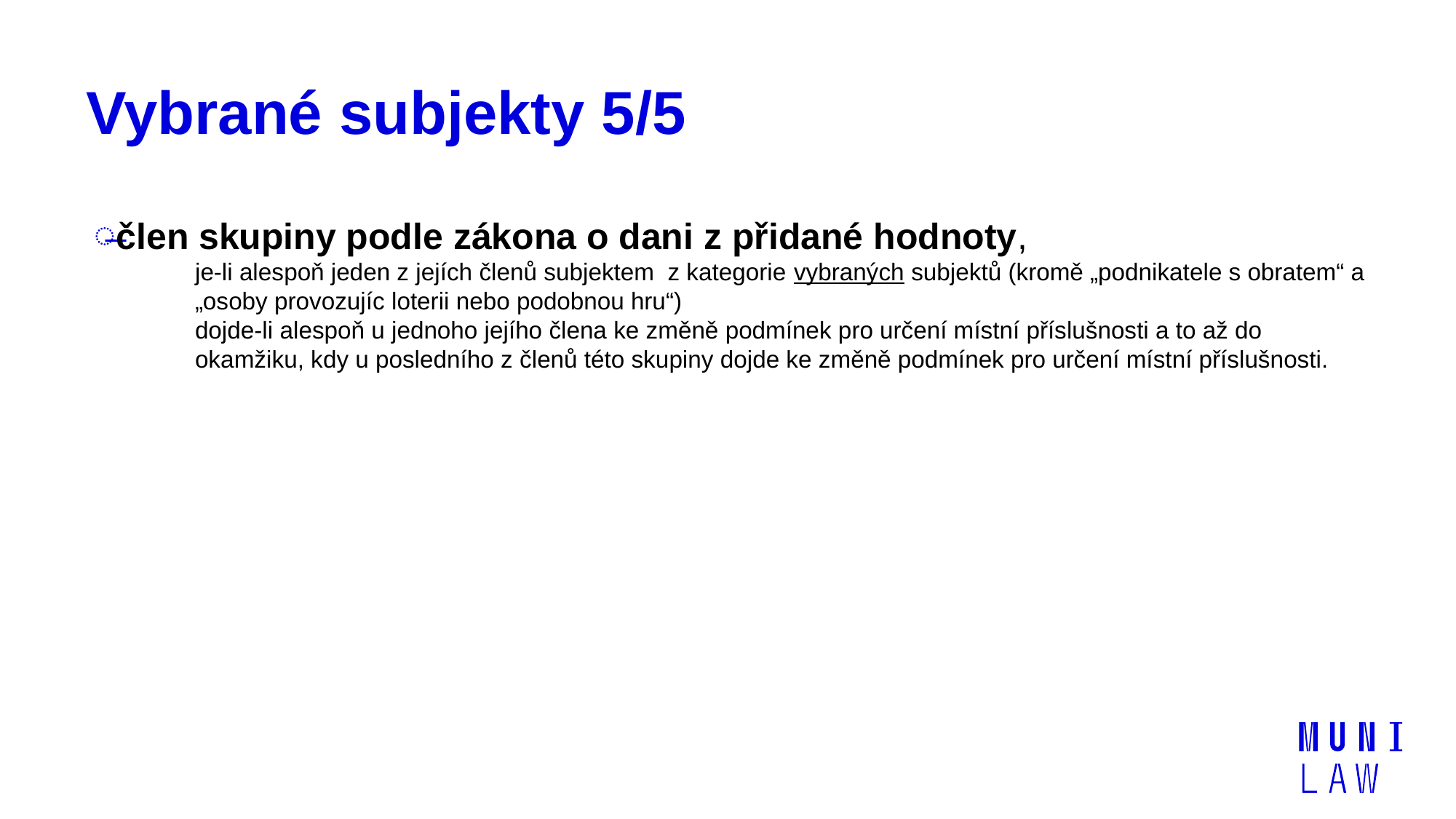

# Vybrané subjekty 5/5
člen skupiny podle zákona o dani z přidané hodnoty,
je-li alespoň jeden z jejích členů subjektem  z kategorie vybraných subjektů (kromě „podnikatele s obratem“ a „osoby provozujíc loterii nebo podobnou hru“)
dojde-li alespoň u jednoho jejího člena ke změně podmínek pro určení místní příslušnosti a to až do okamžiku, kdy u posledního z členů této skupiny dojde ke změně podmínek pro určení místní příslušnosti.